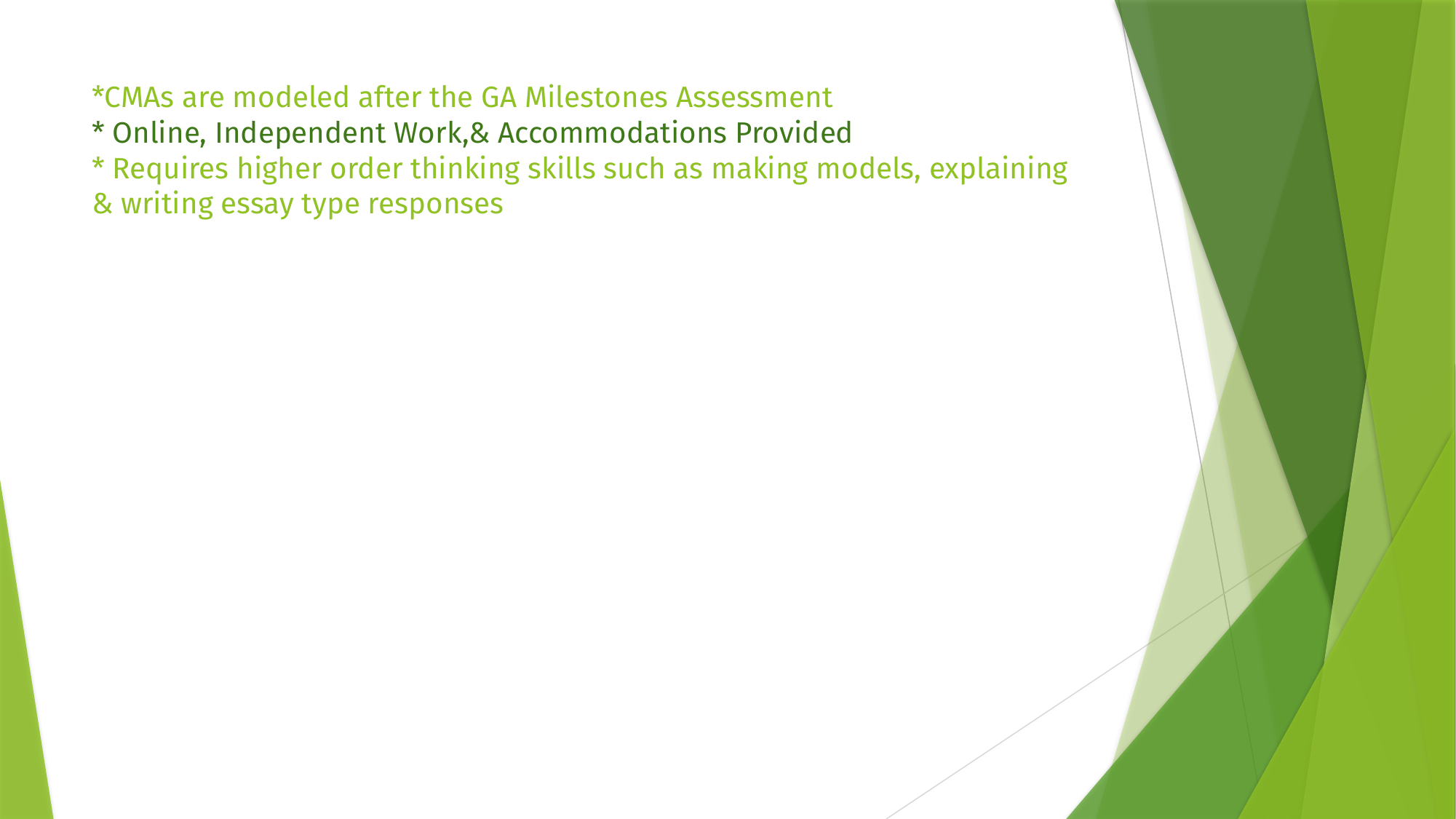

# *CMAs are modeled after the GA Milestones Assessment * Online, Independent Work,& Accommodations Provided * Requires higher order thinking skills such as making models, explaining & writing essay type responses